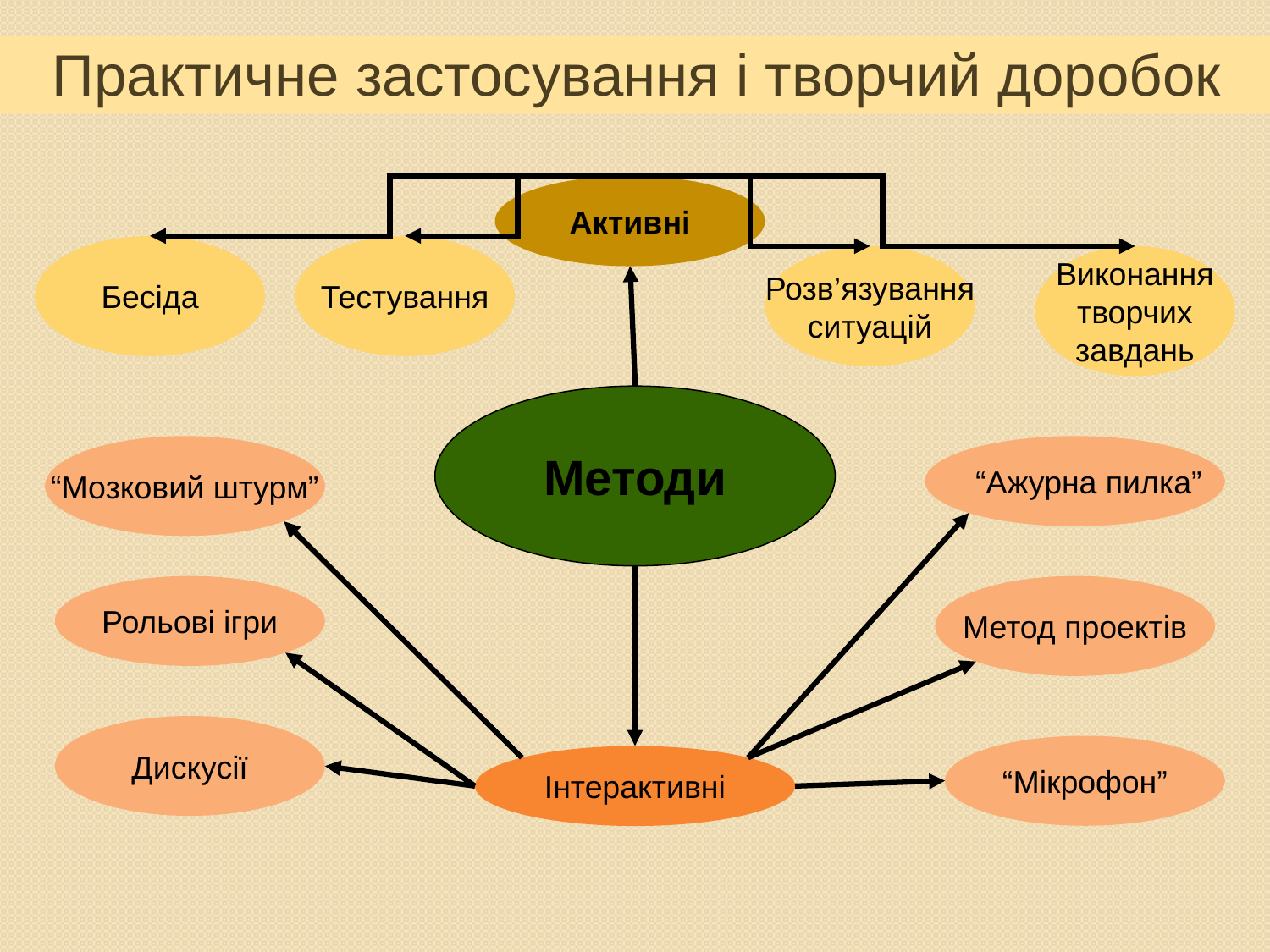

# Практичне застосування і творчий доробок
Активні
Бесіда
Тестування
Розв’язування
ситуацій
Виконання
творчих
завдань
Методи
“Мозковий штурм”

“Ажурна пилка”
Рольові ігри
Метод проектів
Дискусії
“Мікрофон”
Інтерактивні